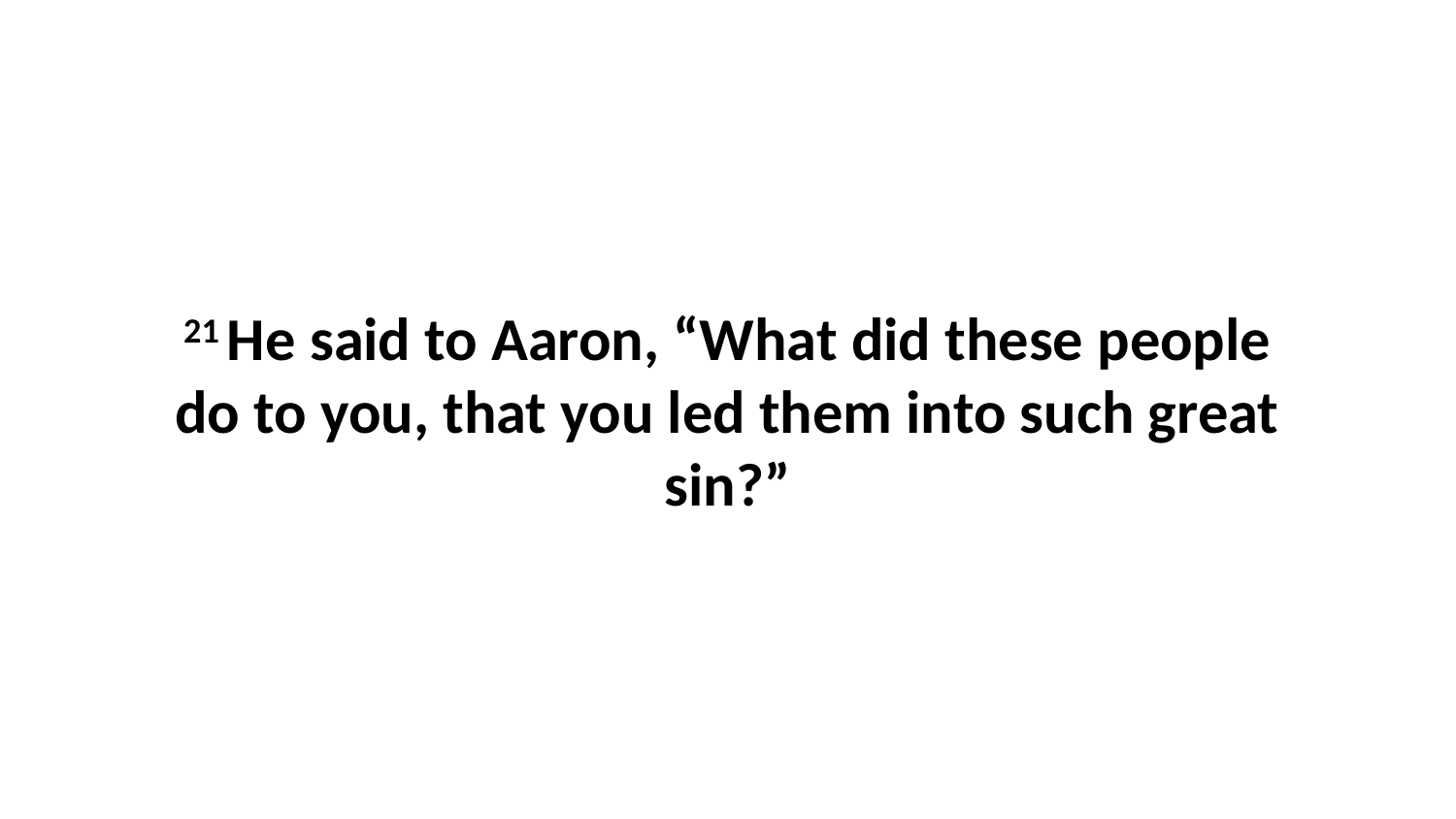

21 He said to Aaron, “What did these people do to you, that you led them into such great sin?”